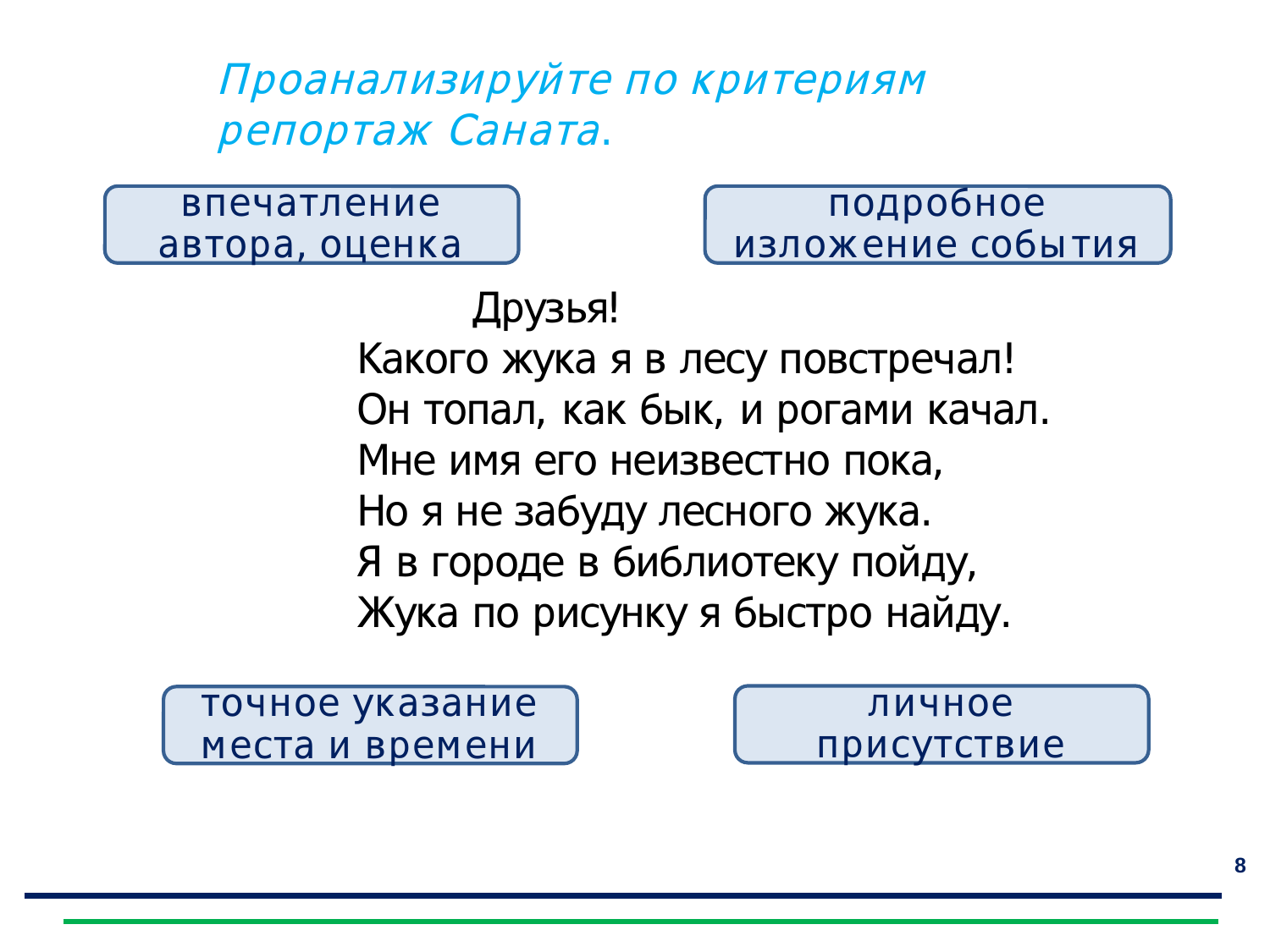

Проанализируйте по критериям репортаж Саната.
Отгадайте загадки
впечатление автора, оценка
подробное изложение события

                Друзья!
Какого жука я в лесу повстречал!
Он топал, как бык, и рогами качал.
Мне имя его неизвестно пока,
Но я не забуду лесного жука.
Я в городе в библиотеку пойду,
Жука по рисунку я быстро найду.
личное присутствие
точное указание места и времени
8